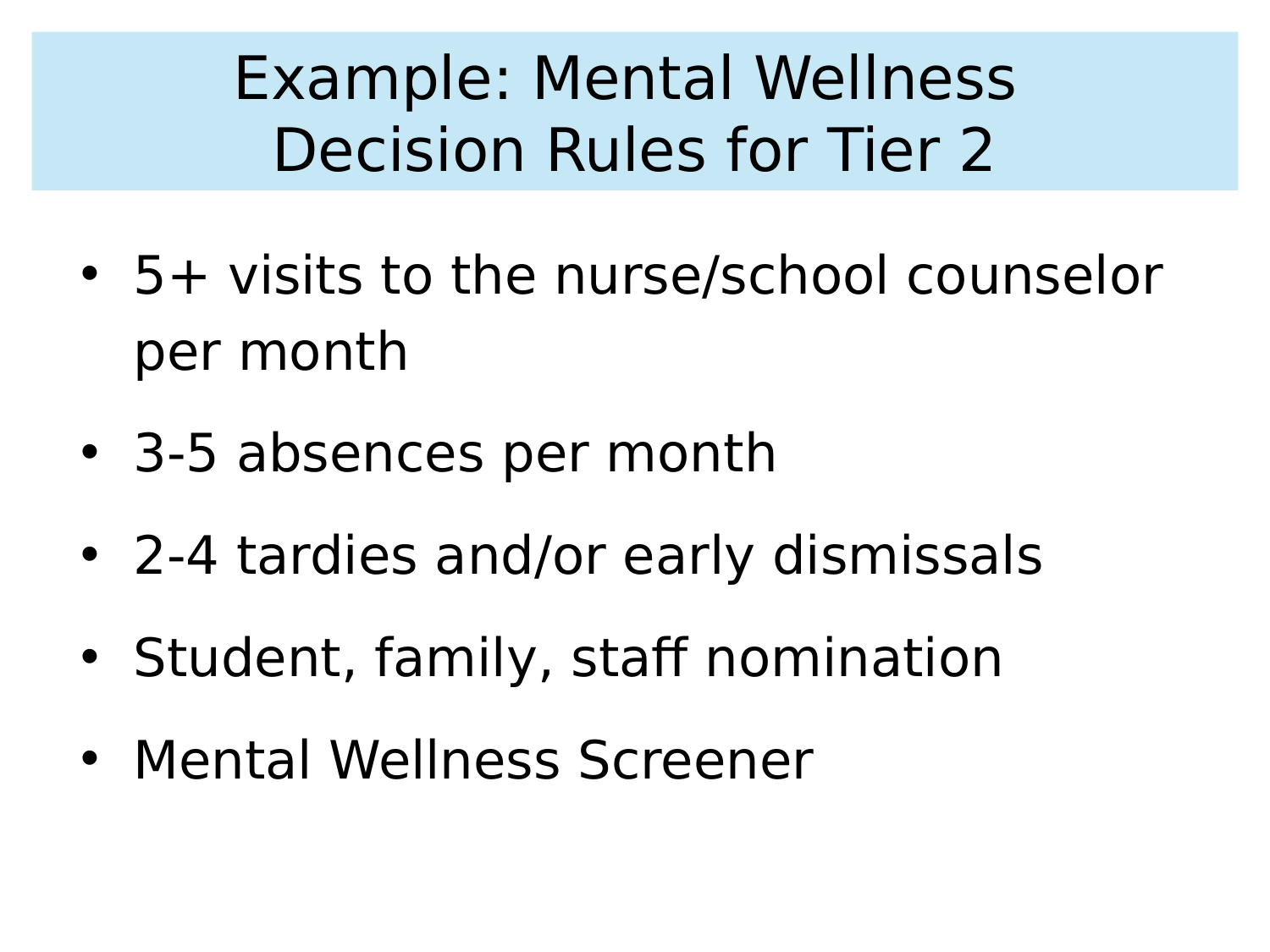

# Example: Mental Wellness
Decision Rules for Tier 2
5+ visits to the nurse/school counselor per month
3-5 absences per month
2-4 tardies and/or early dismissals
Student, family, staff nomination
Mental Wellness Screener